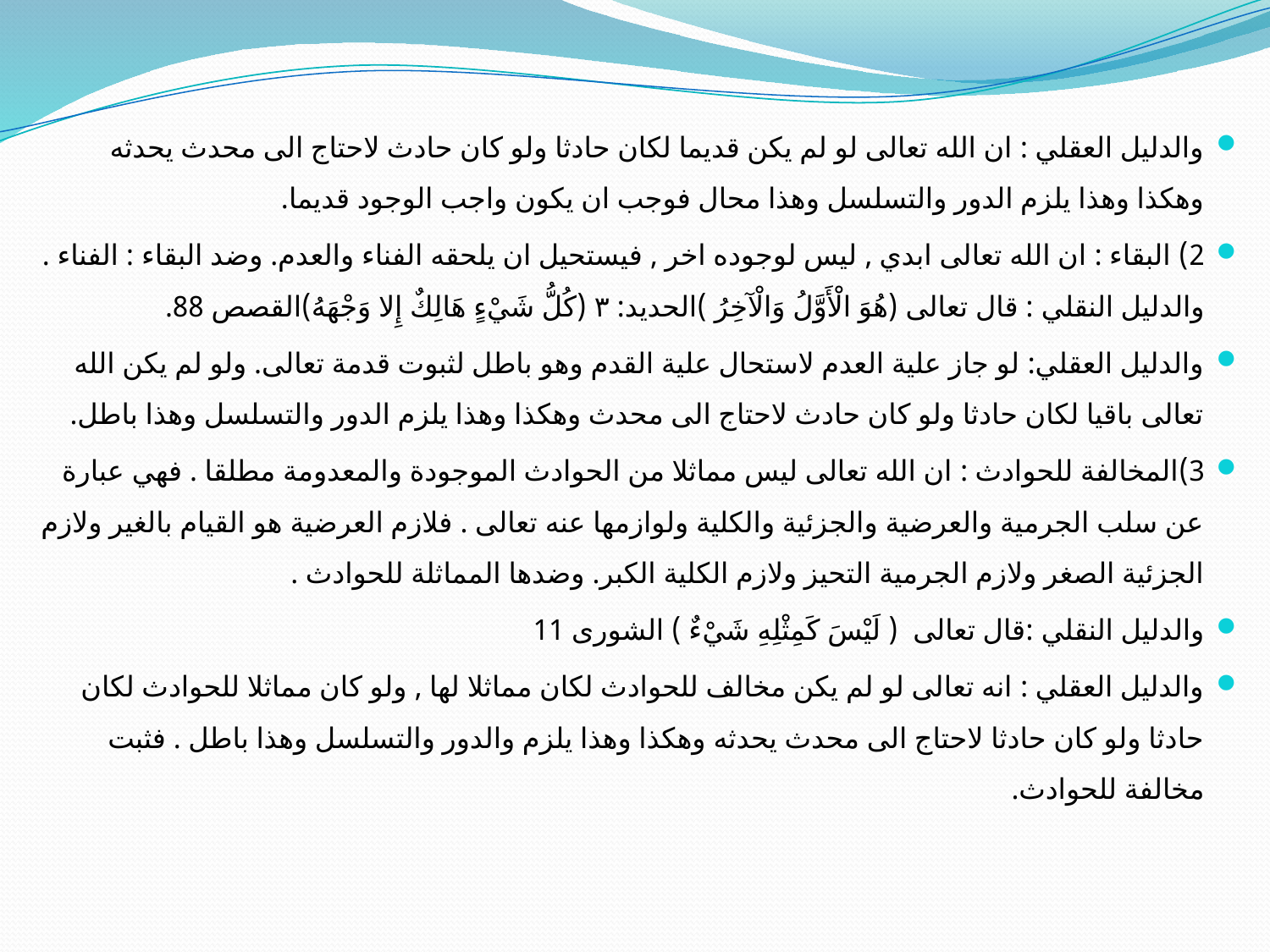

#
والدليل العقلي : ان الله تعالى لو لم يكن قديما لكان حادثا ولو كان حادث لاحتاج الى محدث يحدثه وهكذا وهذا يلزم الدور والتسلسل وهذا محال فوجب ان يكون واجب الوجود قديما.
2) البقاء : ان الله تعالى ابدي , ليس لوجوده اخر , فيستحيل ان يلحقه الفناء والعدم. وضد البقاء : الفناء . والدليل النقلي : قال تعالى (هُوَ الْأَوَّلُ وَالْآخِرُ )الحديد: ٣ (كُلُّ شَيْءٍ هَالِكٌ إِلا وَجْهَهُ)القصص 88.
والدليل العقلي: لو جاز علية العدم لاستحال علية القدم وهو باطل لثبوت قدمة تعالى. ولو لم يكن الله تعالى باقيا لكان حادثا ولو كان حادث لاحتاج الى محدث وهكذا وهذا يلزم الدور والتسلسل وهذا باطل.
3)المخالفة للحوادث : ان الله تعالى ليس مماثلا من الحوادث الموجودة والمعدومة مطلقا . فهي عبارة عن سلب الجرمية والعرضية والجزئية والكلية ولوازمها عنه تعالى . فلازم العرضية هو القيام بالغير ولازم الجزئية الصغر ولازم الجرمية التحيز ولازم الكلية الكبر. وضدها المماثلة للحوادث .
والدليل النقلي :قال تعالى  ( لَيْسَ كَمِثْلِهِ شَيْءٌ ) الشورى 11
والدليل العقلي : انه تعالى لو لم يكن مخالف للحوادث لكان مماثلا لها , ولو كان مماثلا للحوادث لكان حادثا ولو كان حادثا لاحتاج الى محدث يحدثه وهكذا وهذا يلزم والدور والتسلسل وهذا باطل . فثبت مخالفة للحوادث.